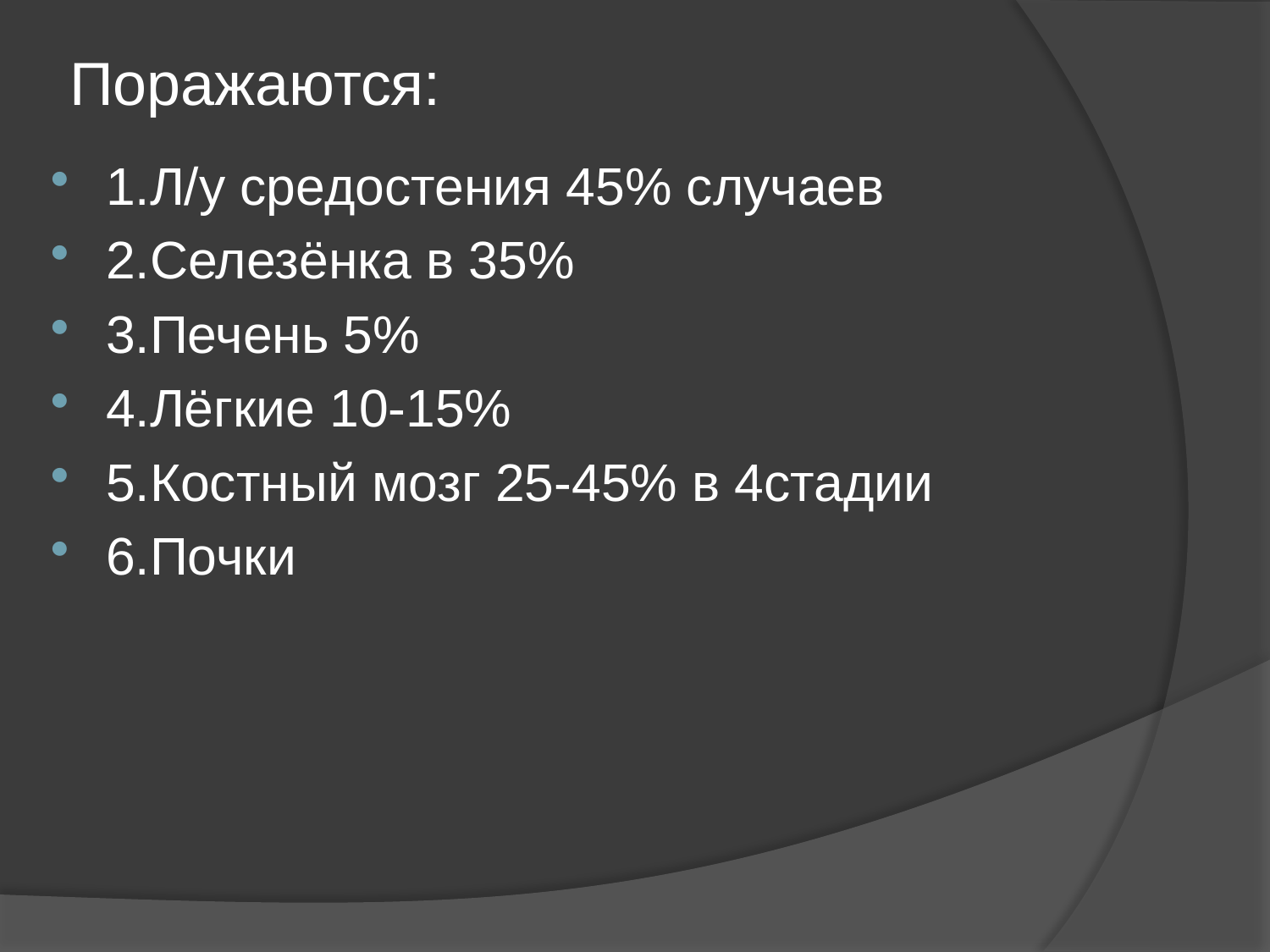

# Поражаются:
1.Л/у средостения 45% случаев
2.Селезёнка в 35%
3.Печень 5%
4.Лёгкие 10-15%
5.Костный мозг 25-45% в 4стадии
6.Почки